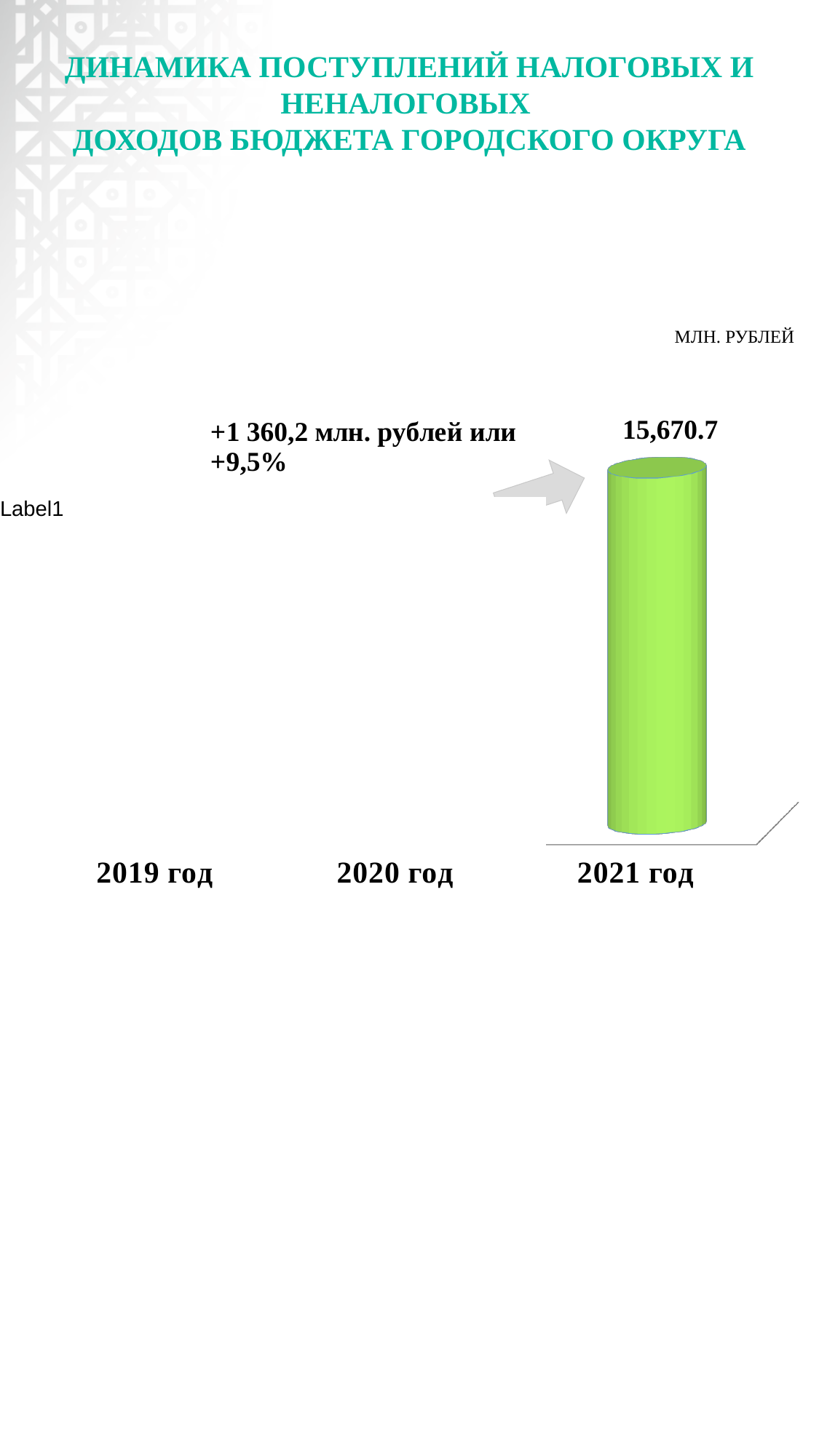

Динамика поступлений налоговых и неналоговых
доходов бюджета городского округа
МЛН. РУБЛЕЙ

[unsupported chart]